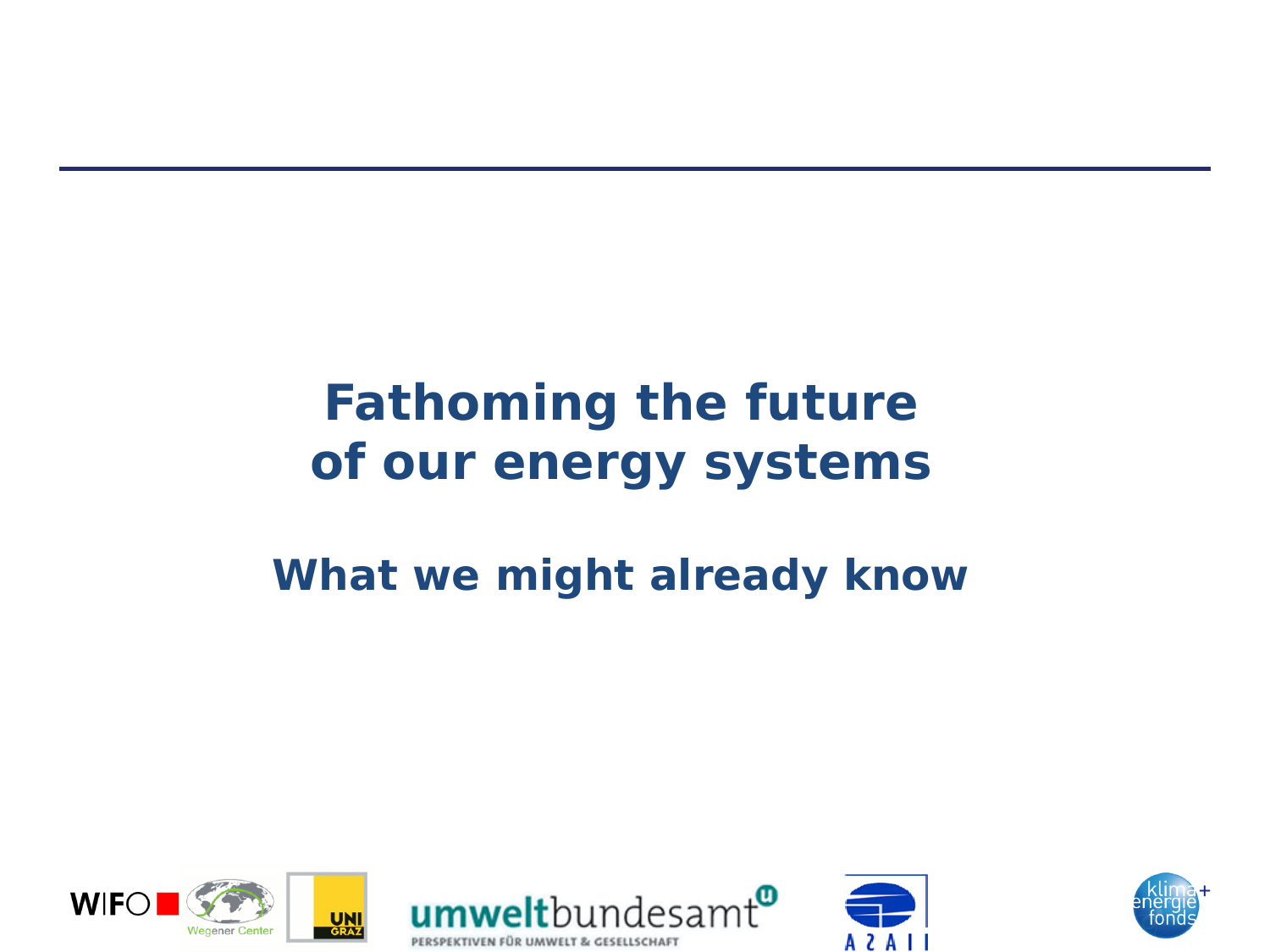

# Fathoming the future of our energy systems What we might already know